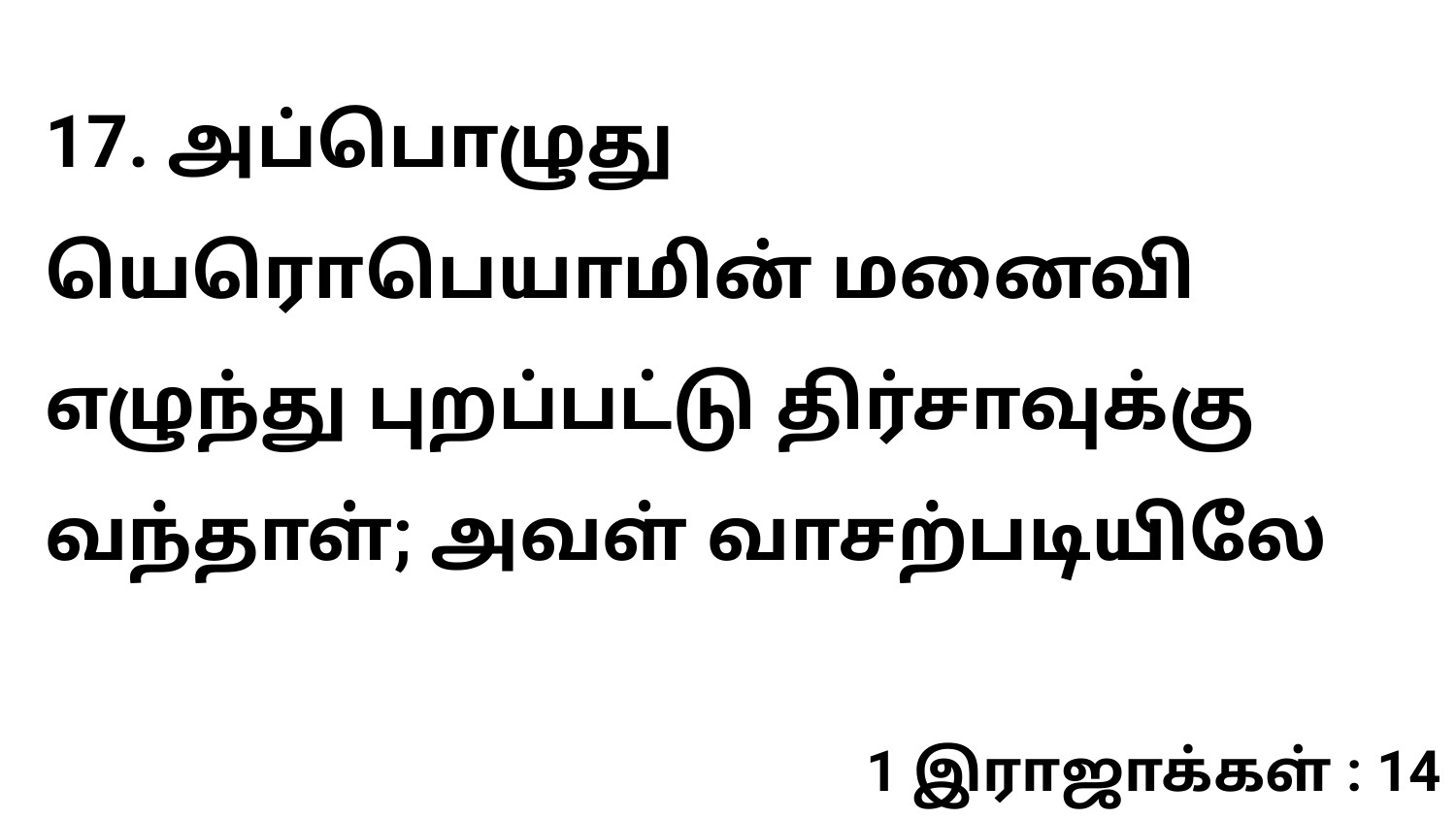

17. அப்பொழுது யெரொபெயாமின் மனைவி எழுந்து புறப்பட்டு திர்சாவுக்கு வந்தாள்; அவள் வாசற்படியிலே
1 இராஜாக்கள் : 14